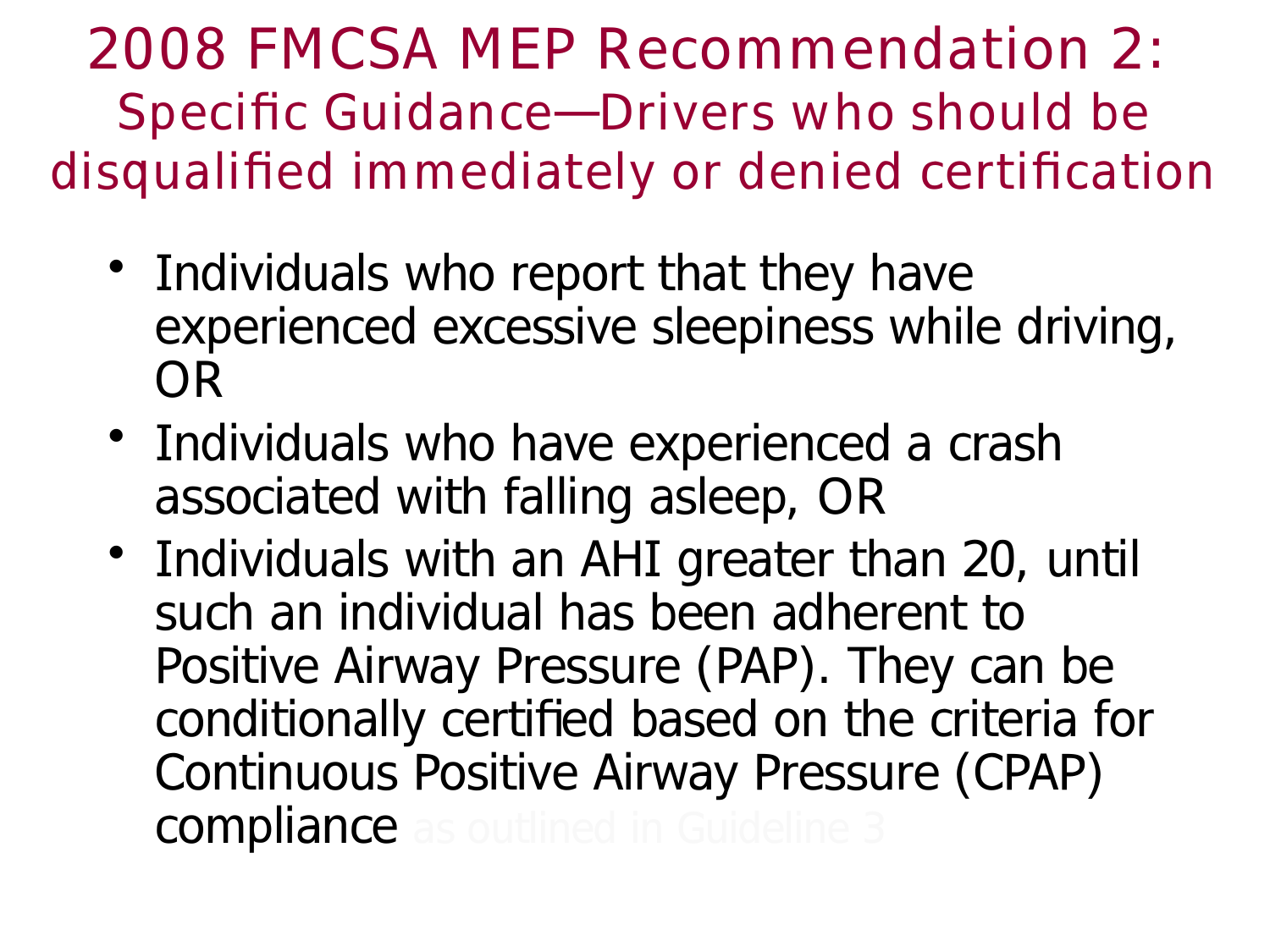

# 2008 FMCSA MEP Recommendation 2: Specific Guidance—Drivers who should be disqualified immediately or denied certification
Individuals who report that they have experienced excessive sleepiness while driving, OR
Individuals who have experienced a crash associated with falling asleep, OR
Individuals with an AHI greater than 20, until such an individual has been adherent to Positive Airway Pressure (PAP). They can be conditionally certified based on the criteria for Continuous Positive Airway Pressure (CPAP) compliance as outlined in Guideline 3